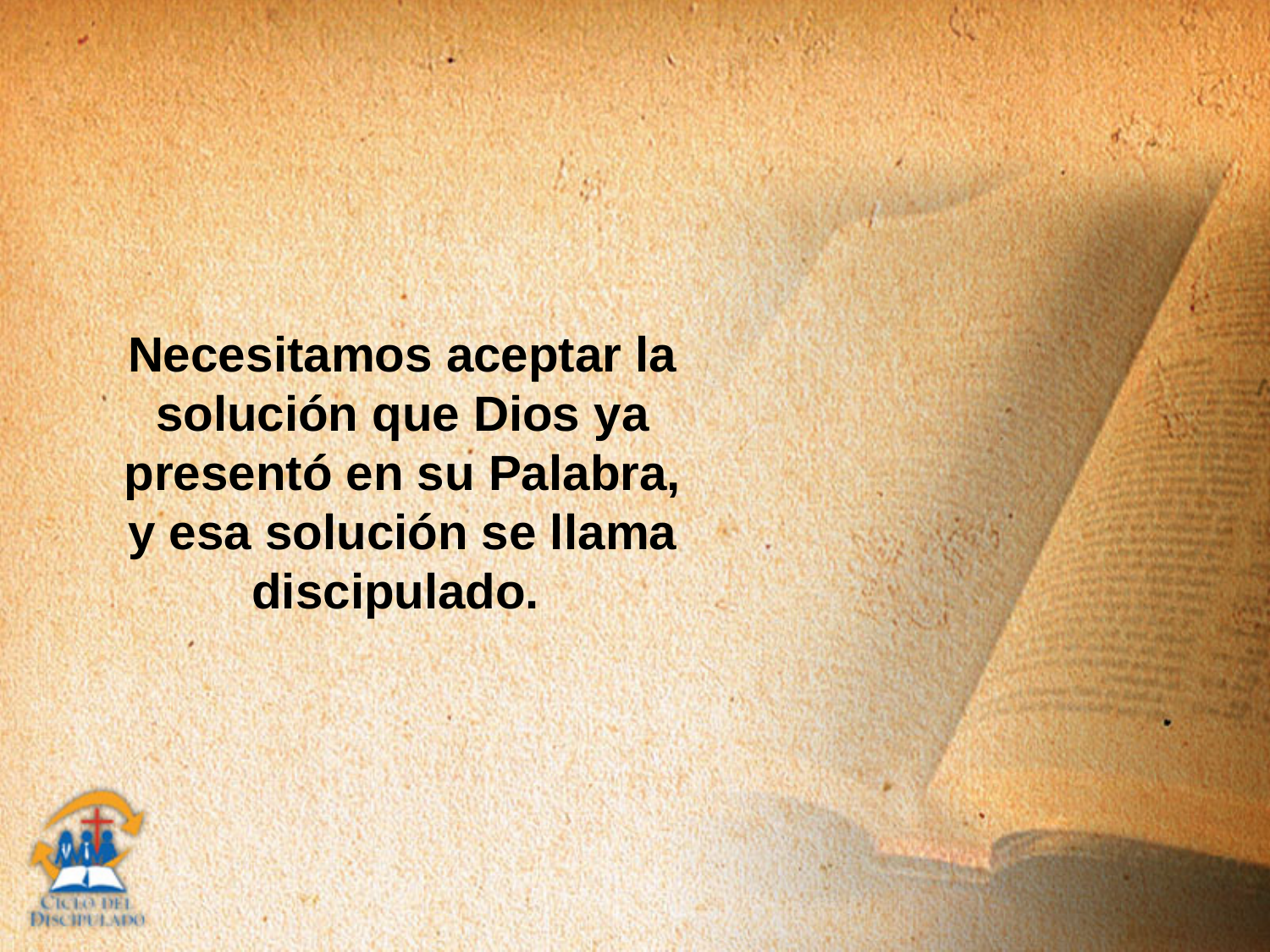

Necesitamos aceptar la solución que Dios ya presentó en su Palabra, y esa solución se llama discipulado.